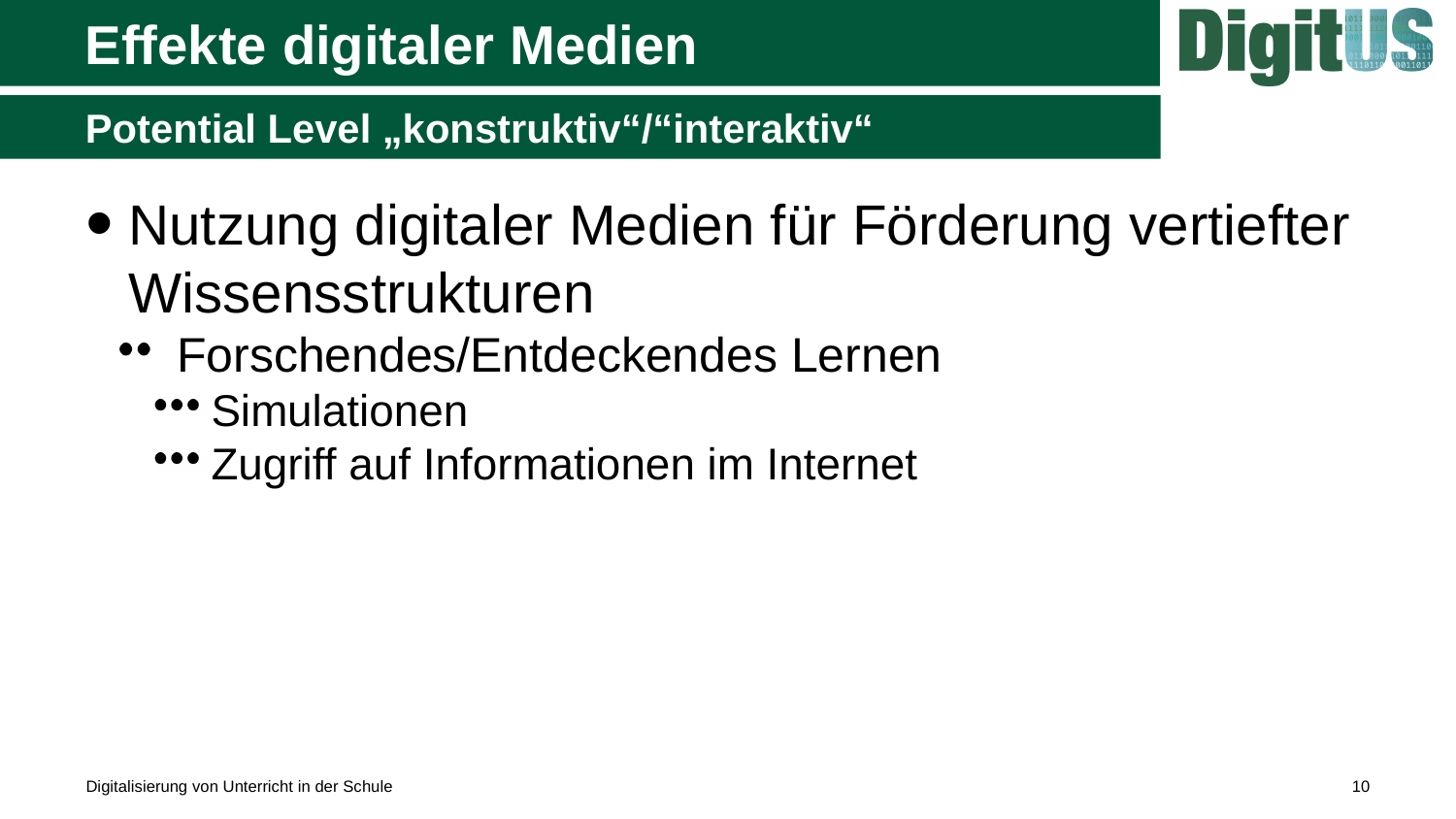

# Effekte digitaler Medien
Potential Level „konstruktiv“/“interaktiv“
Nutzung digitaler Medien für Förderung vertiefter Wissensstrukturen
Forschendes/Entdeckendes Lernen
Simulationen
Zugriff auf Informationen im Internet
Digitalisierung von Unterricht in der Schule
10